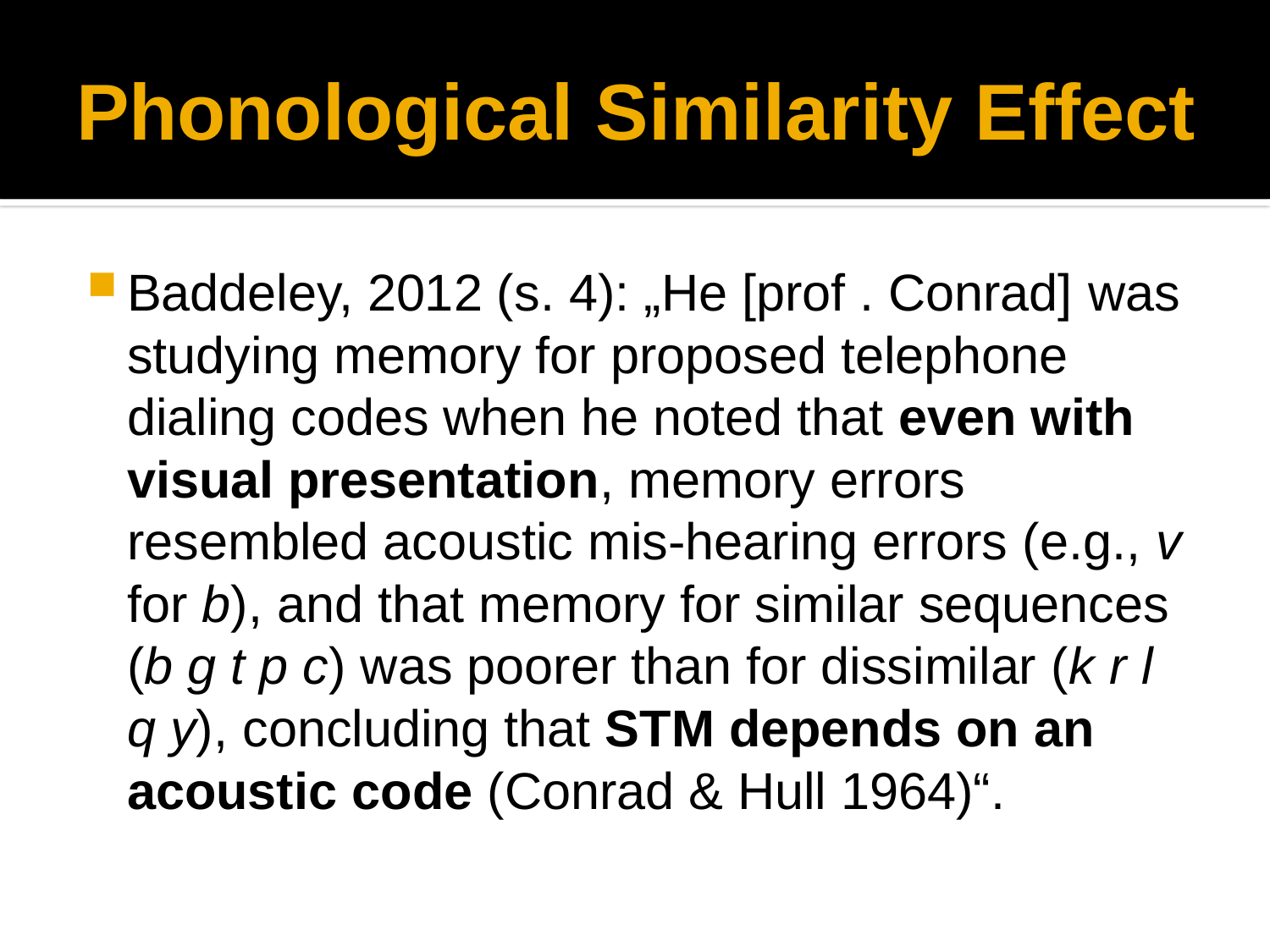

# Phonological Similarity Effect
Baddeley, 2012 (s. 4): „He [prof . Conrad] was studying memory for proposed telephone dialing codes when he noted that even with visual presentation, memory errors resembled acoustic mis-hearing errors (e.g., v for b), and that memory for similar sequences (b g t p c) was poorer than for dissimilar (k r l q y), concluding that STM depends on an acoustic code (Conrad & Hull 1964)“.